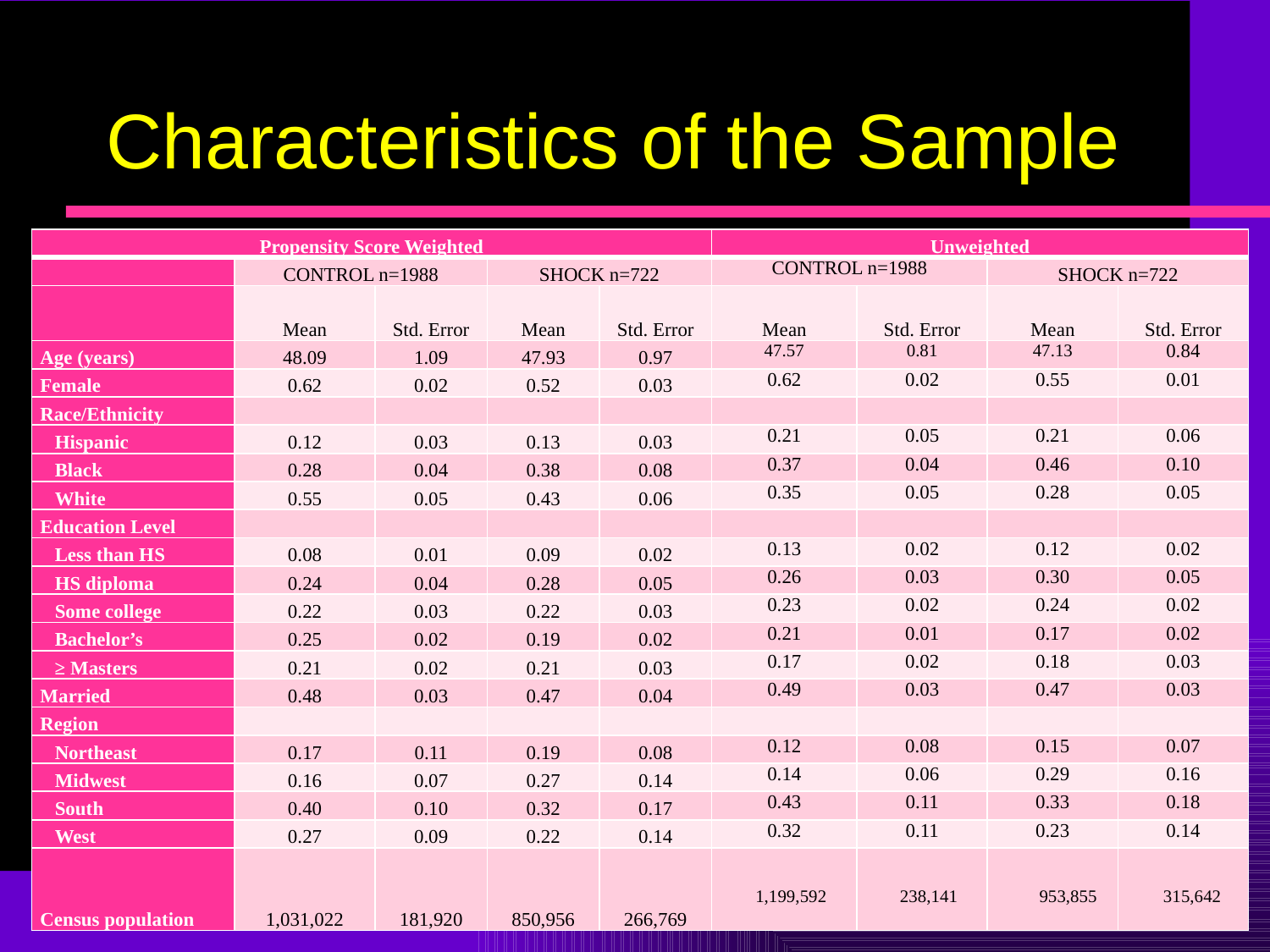

# Characteristics of the Sample
| Propensity Score Weighted |  |  |  |  | Unweighted |  |  |  |
| --- | --- | --- | --- | --- | --- | --- | --- | --- |
|  | CONTROL n=1988 |  | SHOCK n=722 |  | CONTROL n=1988 |  | SHOCK n=722 |  |
|  | Mean | Std. Error | Mean | Std. Error | Mean | Std. Error | Mean | Std. Error |
| Age (years) | 48.09 | 1.09 | 47.93 | 0.97 | 47.57 | 0.81 | 47.13 | 0.84 |
| Female | 0.62 | 0.02 | 0.52 | 0.03 | 0.62 | 0.02 | 0.55 | 0.01 |
| Race/Ethnicity |  |  |  |  |  |  |  |  |
| Hispanic | 0.12 | 0.03 | 0.13 | 0.03 | 0.21 | 0.05 | 0.21 | 0.06 |
| Black | 0.28 | 0.04 | 0.38 | 0.08 | 0.37 | 0.04 | 0.46 | 0.10 |
| White | 0.55 | 0.05 | 0.43 | 0.06 | 0.35 | 0.05 | 0.28 | 0.05 |
| Education Level |  |  |  |  |  |  |  |  |
| Less than HS | 0.08 | 0.01 | 0.09 | 0.02 | 0.13 | 0.02 | 0.12 | 0.02 |
| HS diploma | 0.24 | 0.04 | 0.28 | 0.05 | 0.26 | 0.03 | 0.30 | 0.05 |
| Some college | 0.22 | 0.03 | 0.22 | 0.03 | 0.23 | 0.02 | 0.24 | 0.02 |
| Bachelor’s | 0.25 | 0.02 | 0.19 | 0.02 | 0.21 | 0.01 | 0.17 | 0.02 |
| ≥ Masters | 0.21 | 0.02 | 0.21 | 0.03 | 0.17 | 0.02 | 0.18 | 0.03 |
| Married | 0.48 | 0.03 | 0.47 | 0.04 | 0.49 | 0.03 | 0.47 | 0.03 |
| Region |  |  |  |  |  |  |  |  |
| Northeast | 0.17 | 0.11 | 0.19 | 0.08 | 0.12 | 0.08 | 0.15 | 0.07 |
| Midwest | 0.16 | 0.07 | 0.27 | 0.14 | 0.14 | 0.06 | 0.29 | 0.16 |
| South | 0.40 | 0.10 | 0.32 | 0.17 | 0.43 | 0.11 | 0.33 | 0.18 |
| West | 0.27 | 0.09 | 0.22 | 0.14 | 0.32 | 0.11 | 0.23 | 0.14 |
| Census population | 1,031,022 | 181,920 | 850,956 | 266,769 | 1,199,592 | 238,141 | 953,855 | 315,642 |